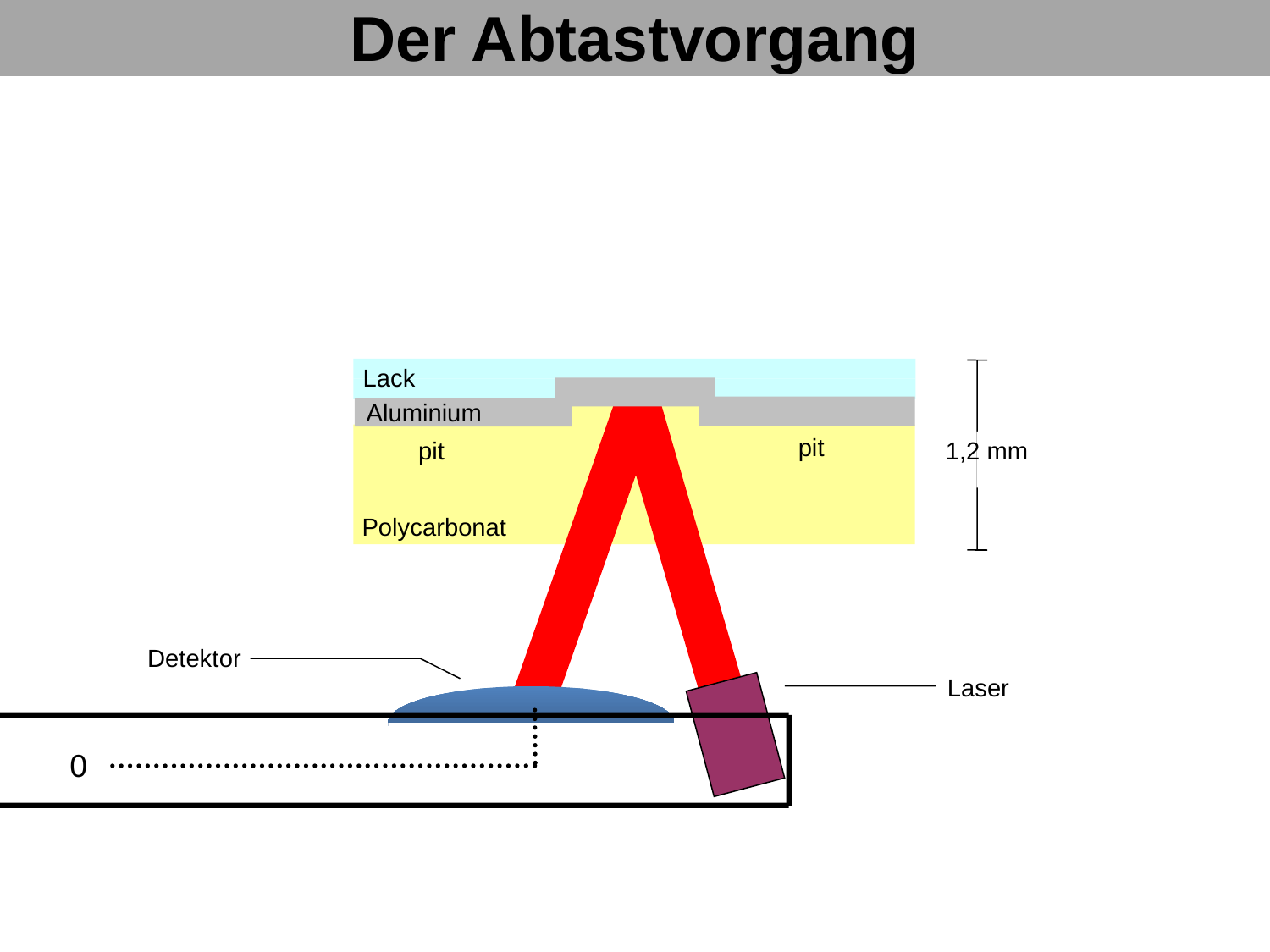

Der Abtastvorgang
Lack

1,2 mm

Aluminium

Polycarbonat

land
pit
pit
Detektor

Laser

0